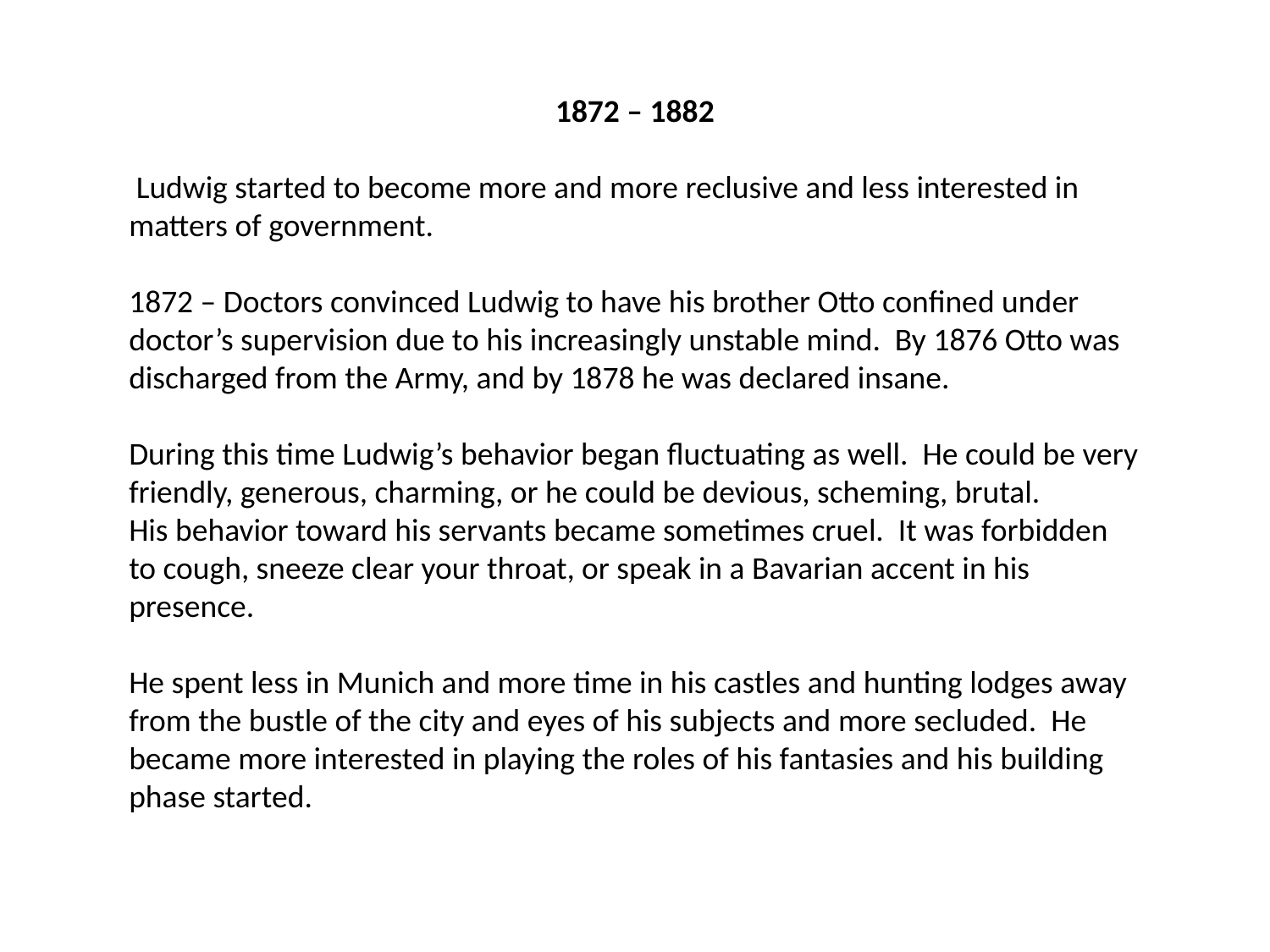

1872 – 1882

 Ludwig started to become more and more reclusive and less interested in matters of government.

1872 – Doctors convinced Ludwig to have his brother Otto confined under doctor’s supervision due to his increasingly unstable mind.  By 1876 Otto was discharged from the Army, and by 1878 he was declared insane.

During this time Ludwig’s behavior began fluctuating as well.  He could be very friendly, generous, charming, or he could be devious, scheming, brutal.
His behavior toward his servants became sometimes cruel.  It was forbidden to cough, sneeze clear your throat, or speak in a Bavarian accent in his presence.

He spent less in Munich and more time in his castles and hunting lodges away from the bustle of the city and eyes of his subjects and more secluded.  He became more interested in playing the roles of his fantasies and his building phase started.